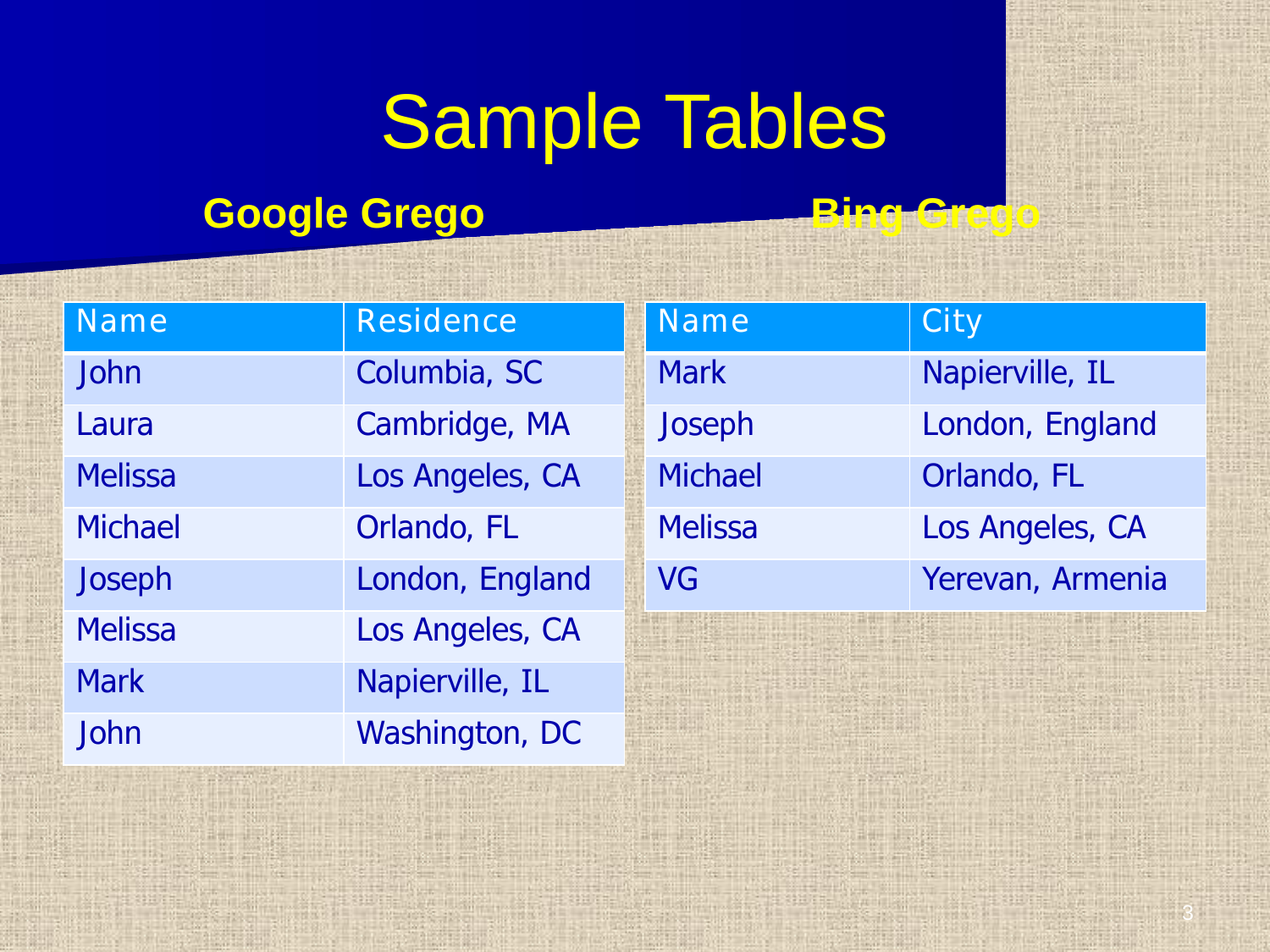

# Sample Tables
Google Grego

Bing Grego

| Name | Residence |
| --- | --- |
| John | Columbia, SC |
| Laura | Cambridge, MA |
| Melissa | Los Angeles, CA |
| Michael | Orlando, FL |
| Joseph | London, England |
| Melissa | Los Angeles, CA |
| Mark | Napierville, IL |
| John | Washington, DC |
| Name | City |
| --- | --- |
| Mark | Napierville, IL |
| Joseph | London, England |
| Michael | Orlando, FL |
| Melissa | Los Angeles, CA |
| VG | Yerevan, Armenia |
3